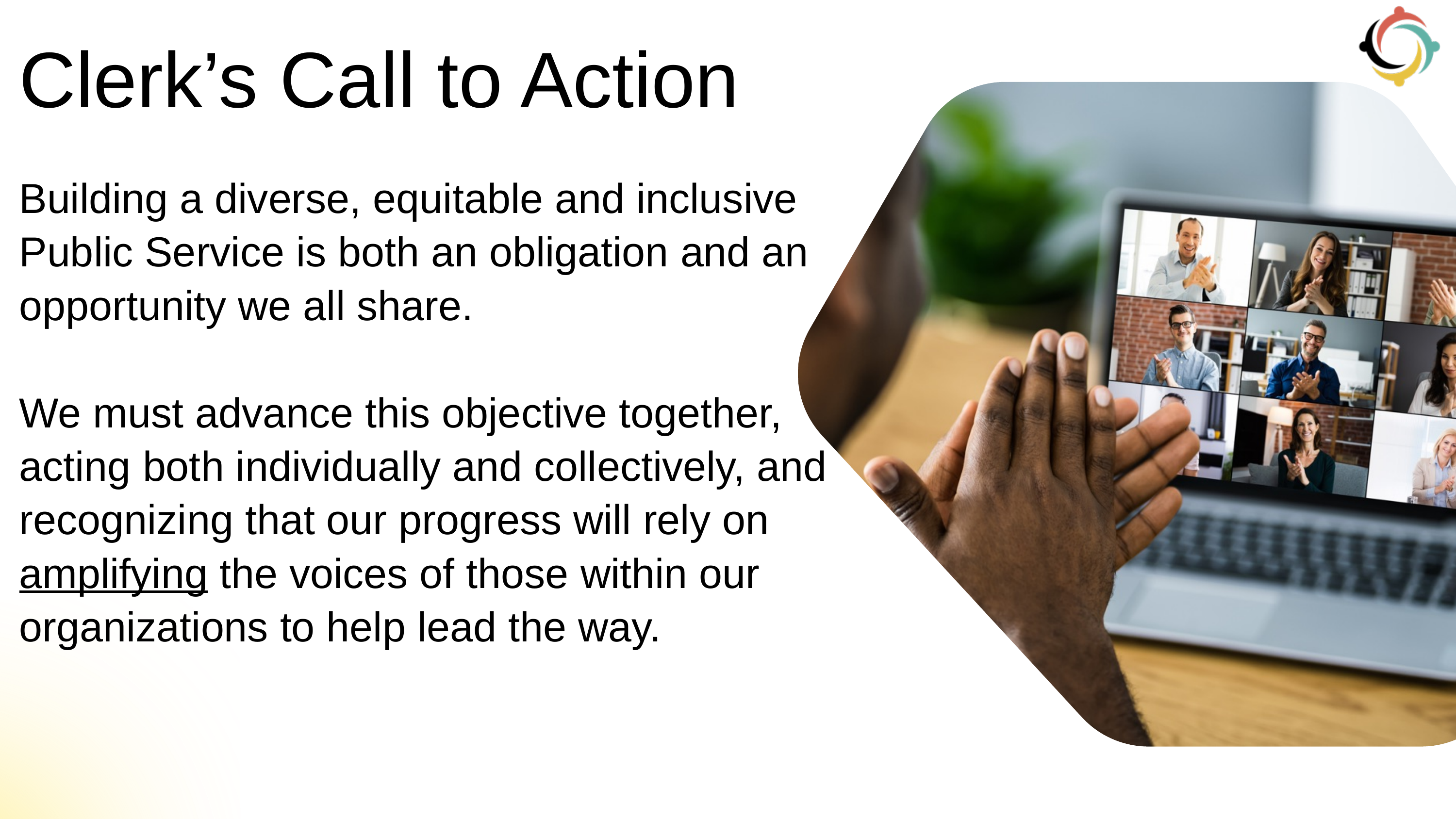

Clerk’s Call to Action

Building a diverse, equitable and inclusive Public Service is both an obligation and an opportunity we all share.

We must advance this objective together, acting both individually and collectively, and recognizing that our progress will rely on amplifying the voices of those within our organizations to help lead the way.